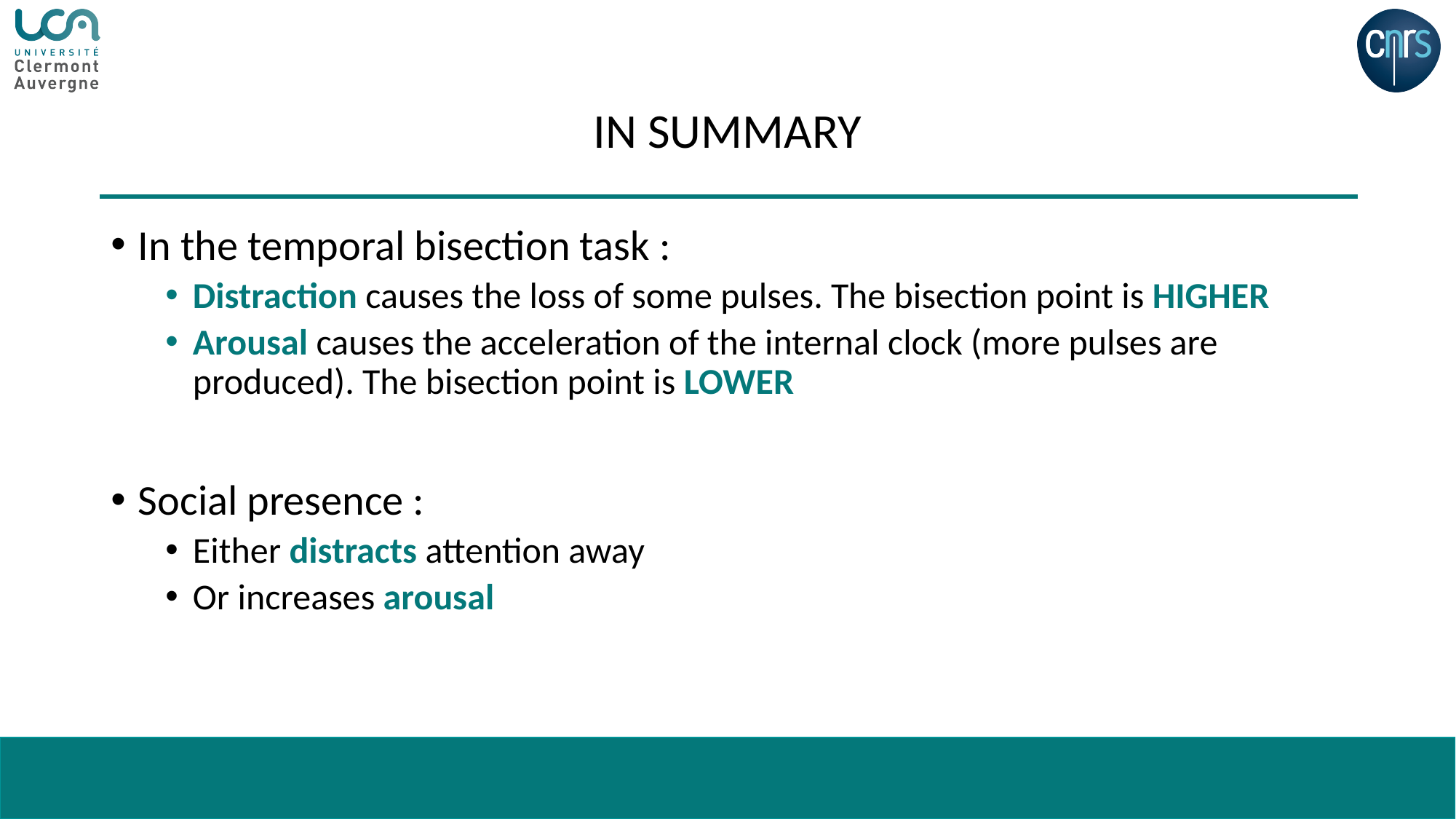

# In summary
In the temporal bisection task :
Distraction causes the loss of some pulses. The bisection point is HIGHER
Arousal causes the acceleration of the internal clock (more pulses are produced). The bisection point is LOWER

Social presence :
Either distracts attention away
Or increases arousal